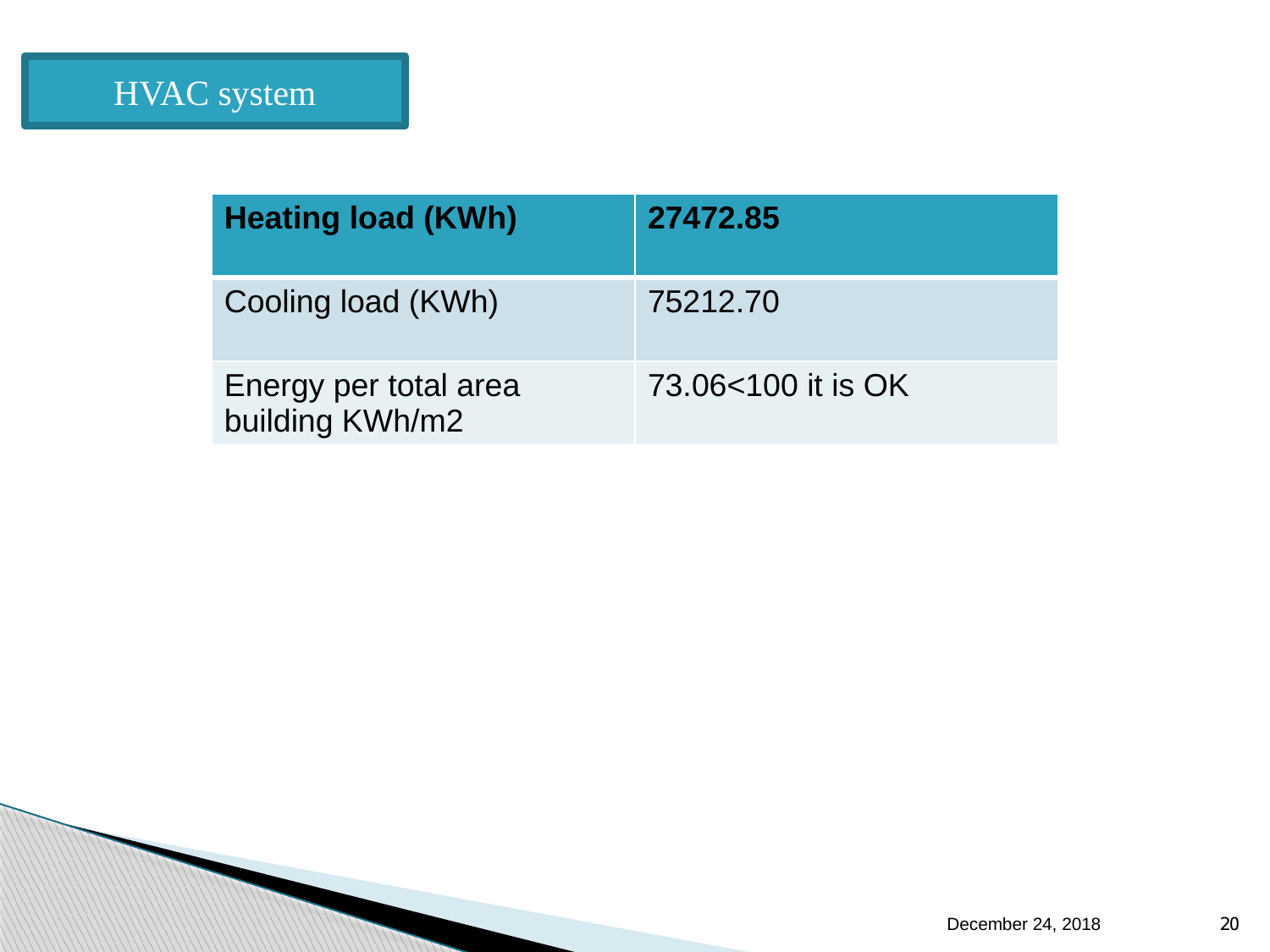

HVAC system
| Heating load (KWh) | 27472.85 |
| --- | --- |
| Cooling load (KWh) | 75212.70 |
| Energy per total area building KWh/m2 | 73.06<100 it is OK |
December 24, 2018
20